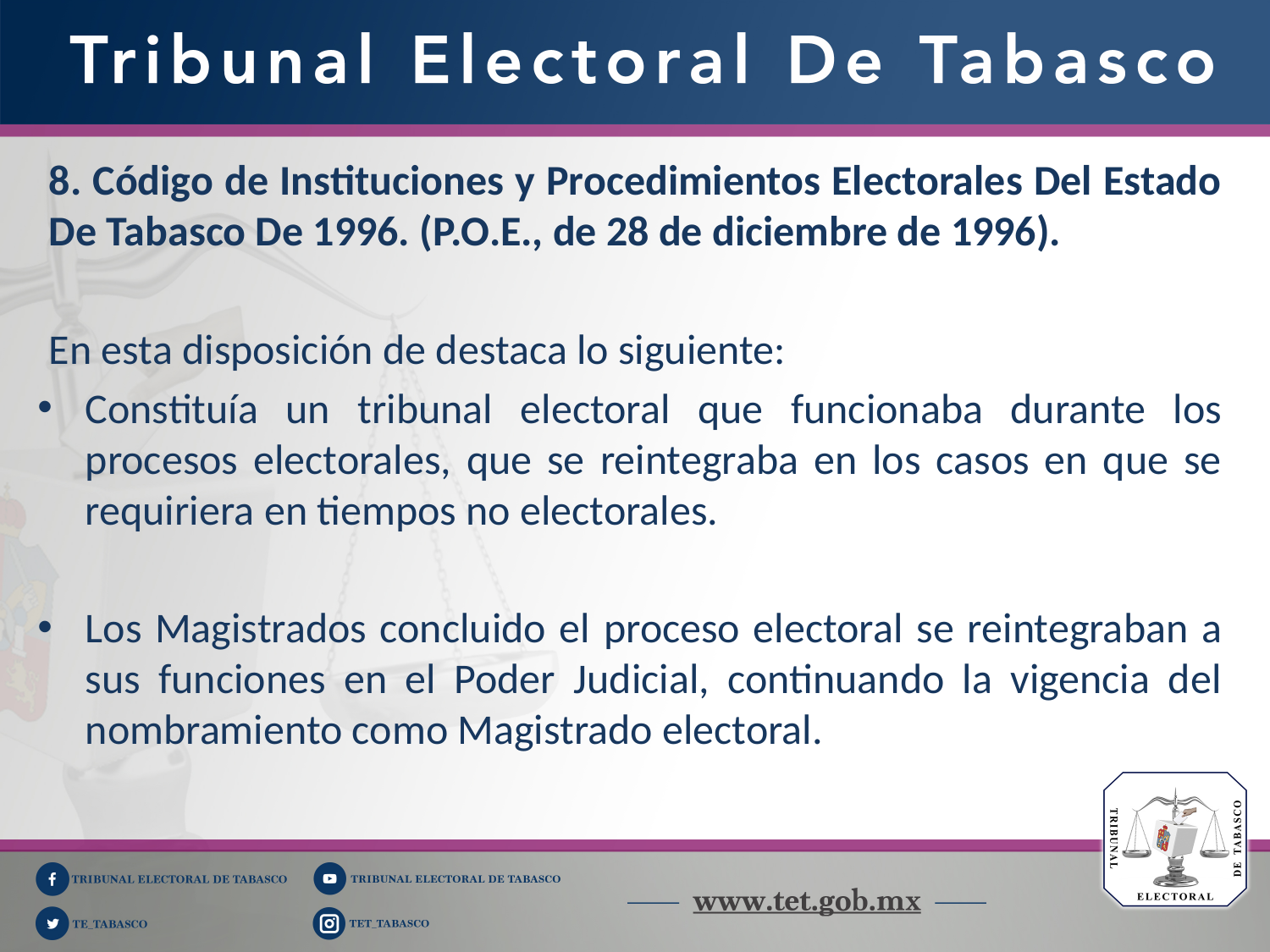

8. Código de Instituciones y Procedimientos Electorales Del Estado De Tabasco De 1996. (P.O.E., de 28 de diciembre de 1996).

En esta disposición de destaca lo siguiente:
Constituía un tribunal electoral que funcionaba durante los procesos electorales, que se reintegraba en los casos en que se requiriera en tiempos no electorales.

Los Magistrados concluido el proceso electoral se reintegraban a sus funciones en el Poder Judicial, continuando la vigencia del nombramiento como Magistrado electoral.